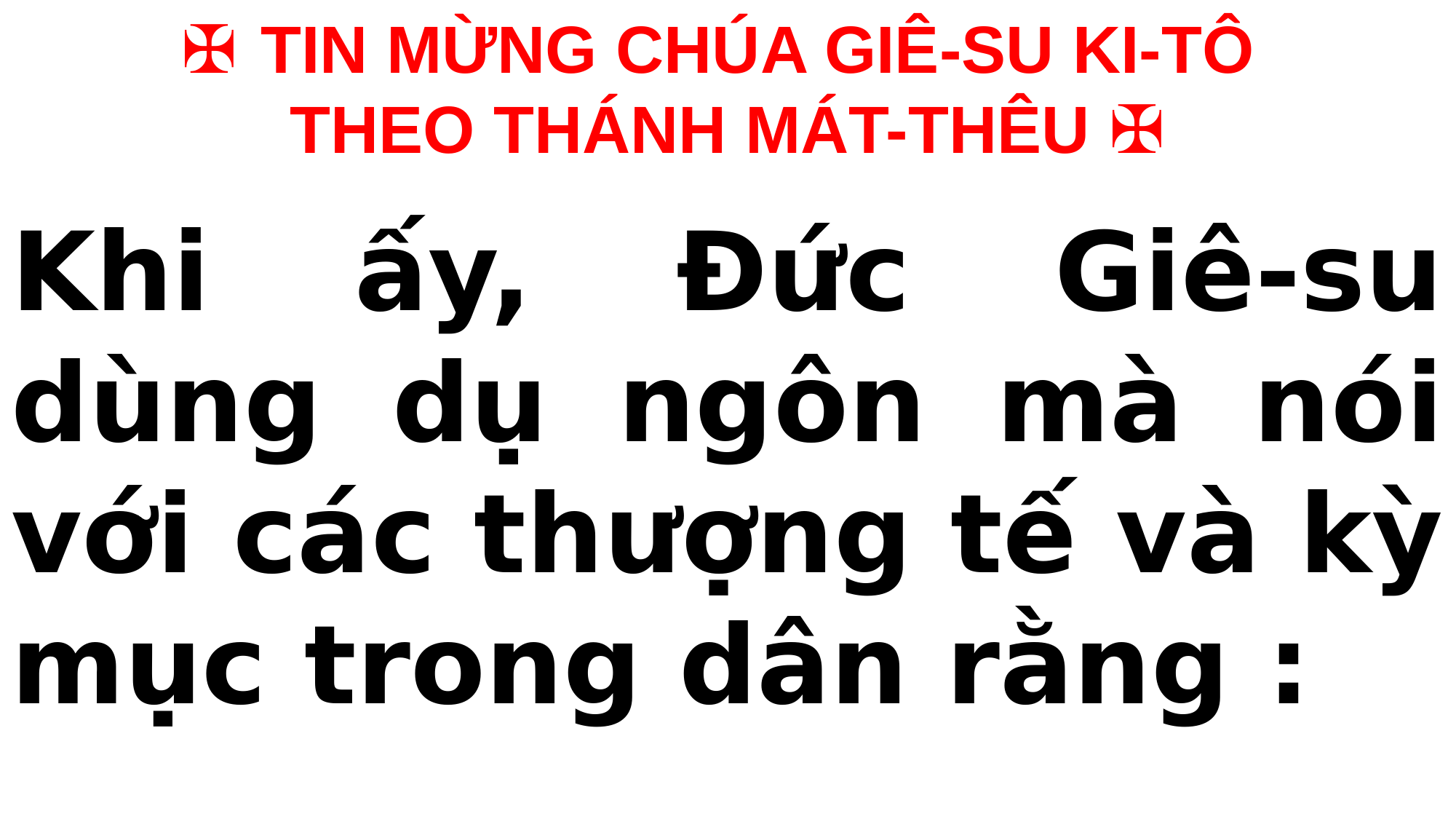

✠ TIN MỪNG CHÚA GIÊ-SU KI-TÔ
THEO THÁNH MÁT-THÊU ✠
Khi ấy, Đức Giê-su dùng dụ ngôn mà nói với các thượng tế và kỳ mục trong dân rằng :